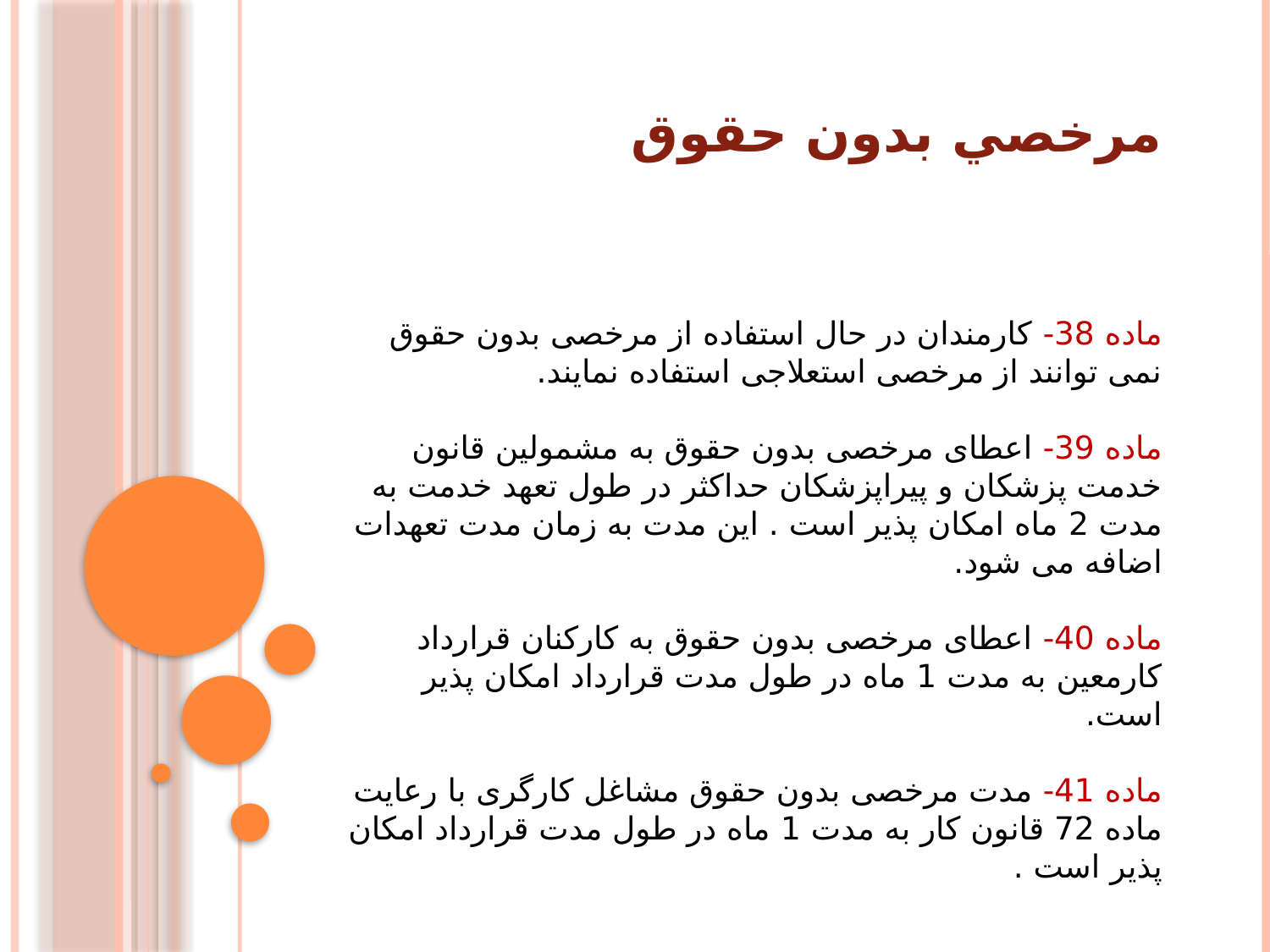

# مرخصي بدون حقوق
ماده 38- کارمندان در حال استفاده از مرخصی بدون حقوق نمی توانند از مرخصی استعلاجی استفاده نمایند.

ماده 39- اعطای مرخصی بدون حقوق به مشمولین قانون خدمت پزشکان و پیراپزشکان حداکثر در طول تعهد خدمت به مدت 2 ماه امکان پذیر است . این مدت به زمان مدت تعهدات اضافه می شود.

ماده 40- اعطای مرخصی بدون حقوق به کارکنان قرارداد کارمعین به مدت 1 ماه در طول مدت قرارداد امکان پذیر است.

ماده 41- مدت مرخصی بدون حقوق مشاغل کارگری با رعایت ماده 72 قانون کار به مدت 1 ماه در طول مدت قرارداد امکان پذیر است .